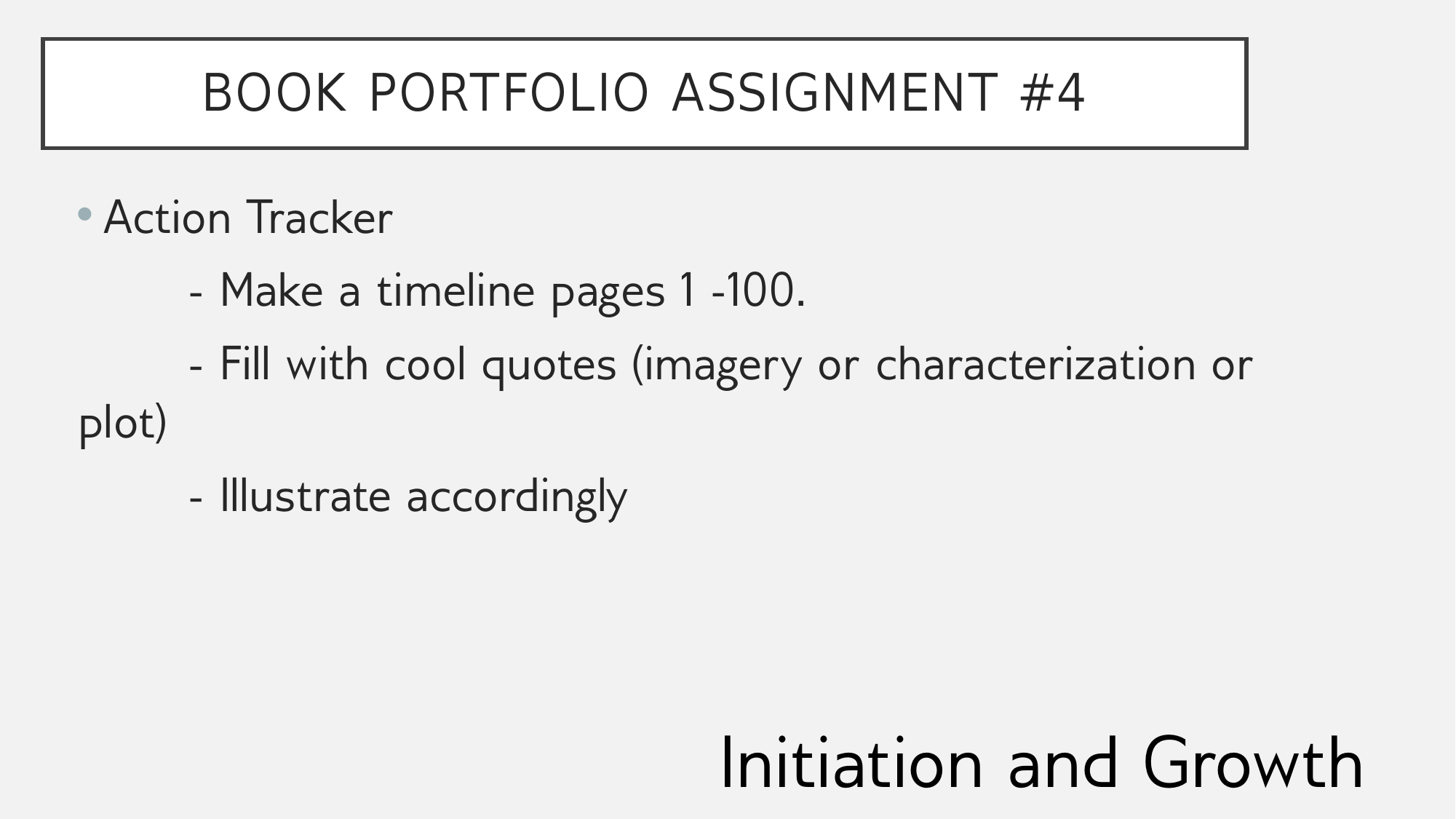

# Book Portfolio Assignment #4
Action Tracker
	- Make a timeline pages 1 -100.
	- Fill with cool quotes (imagery or characterization or plot)
	- Illustrate accordingly

Initiation and Growth